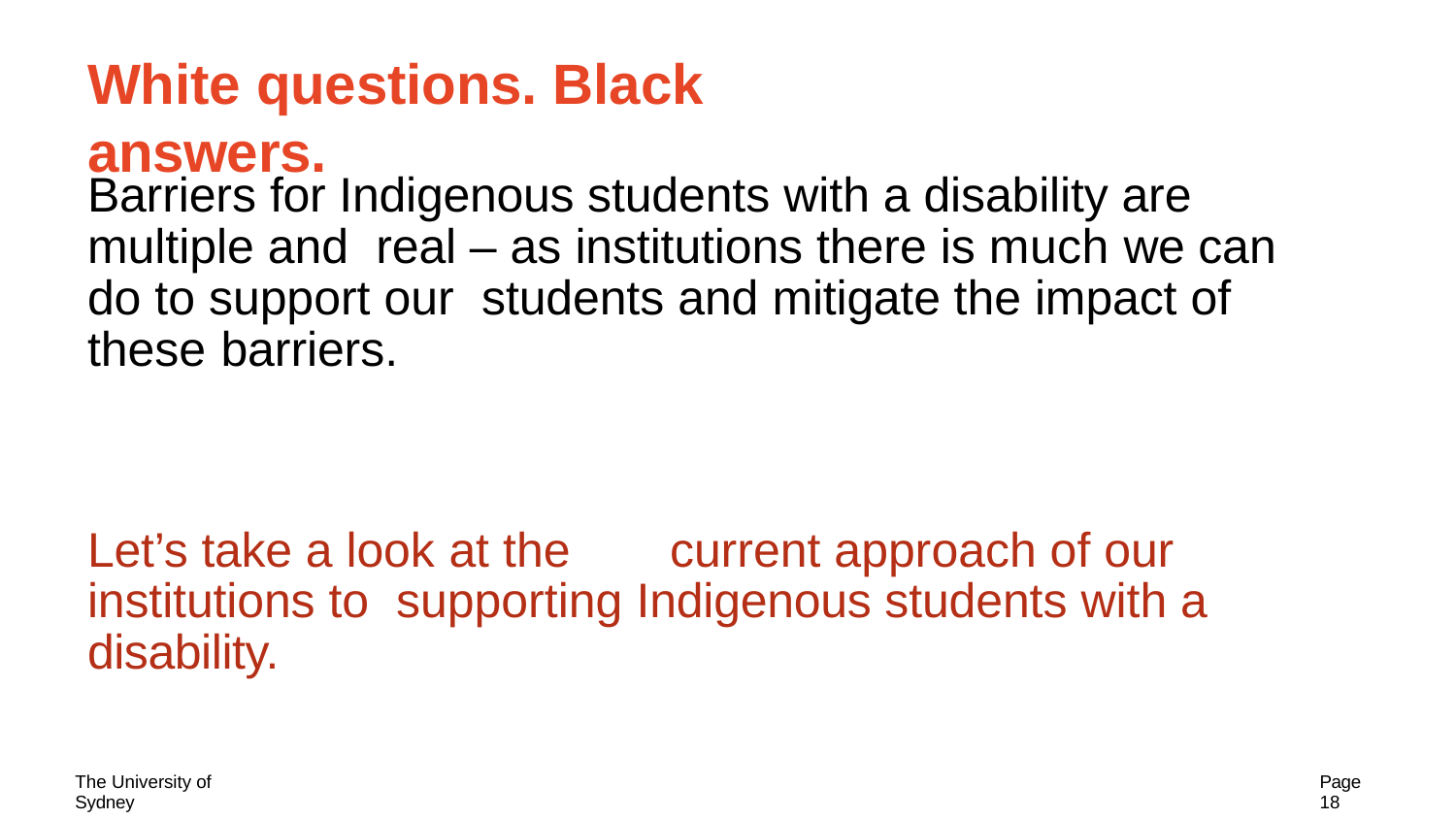

# White questions. Black answers.
Barriers for Indigenous students with a disability are multiple and  real – as institutions there is much we can do to support our  students and mitigate the impact of these barriers.

Let’s take a look at the	current approach of our institutions to  supporting Indigenous students with a disability.
The University of Sydney
Page 18